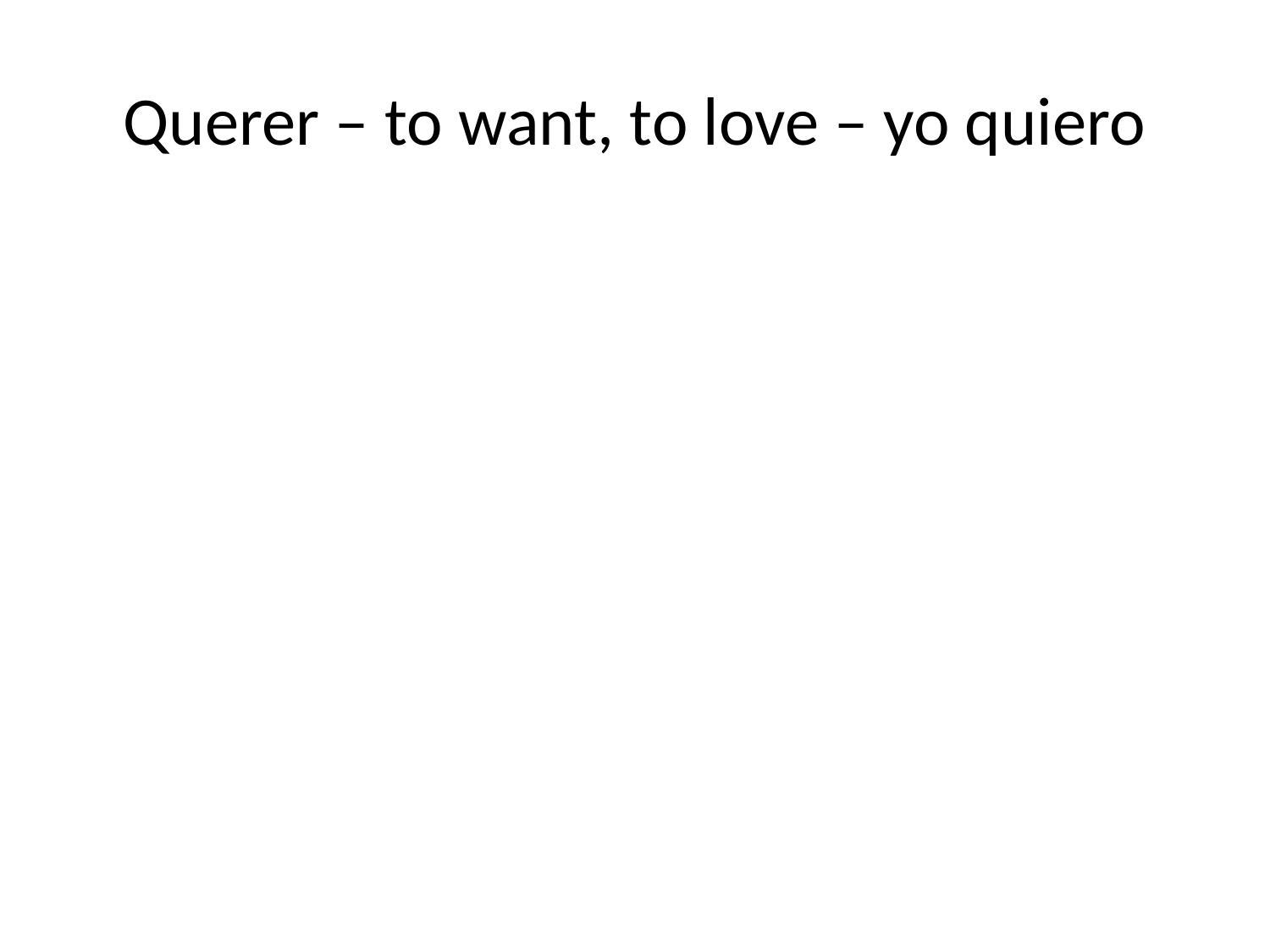

# Querer – to want, to love – yo quiero